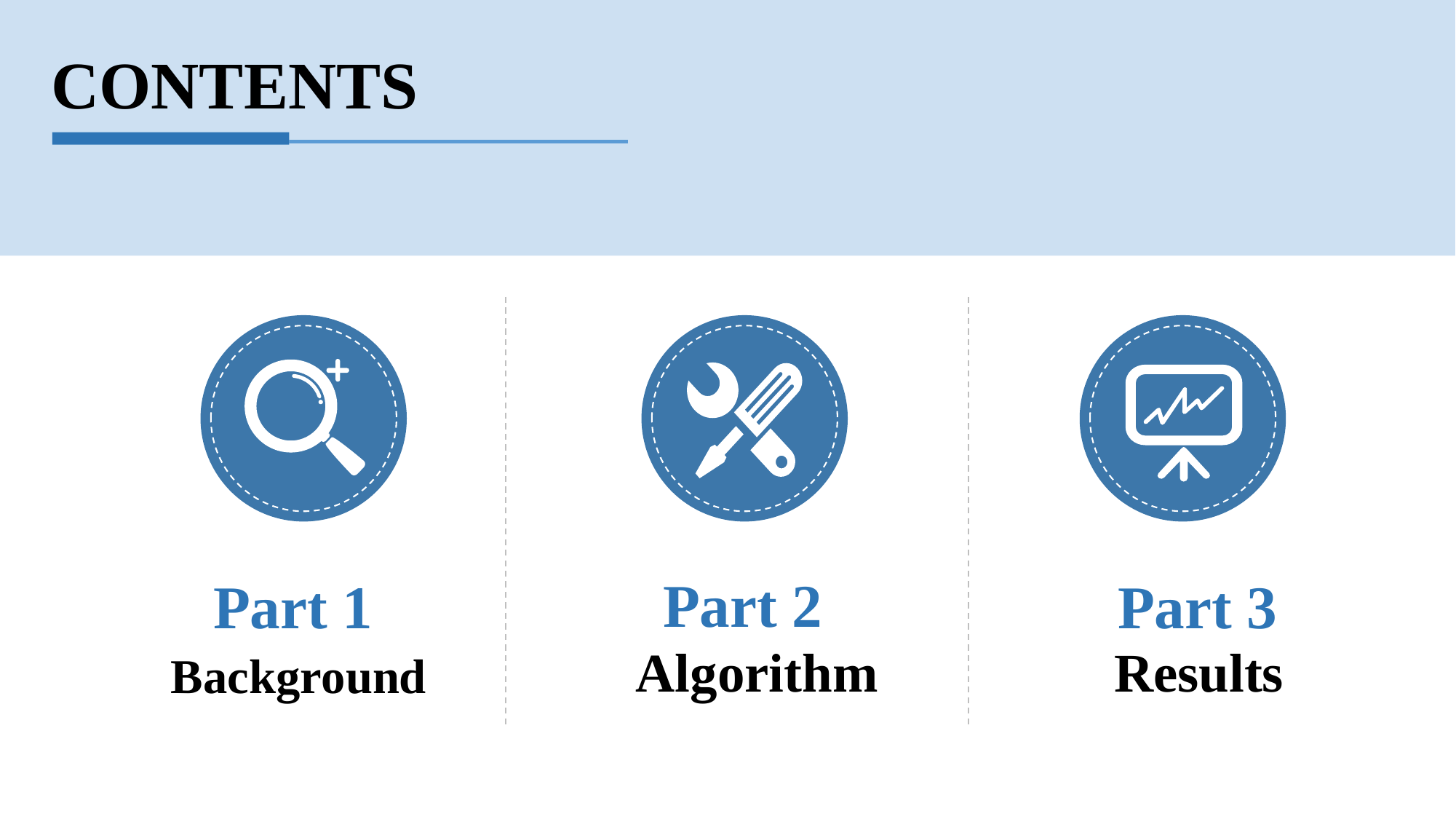

CONTENTS

Part 2
Algorithm
Part 1

Part 3
Results
Background